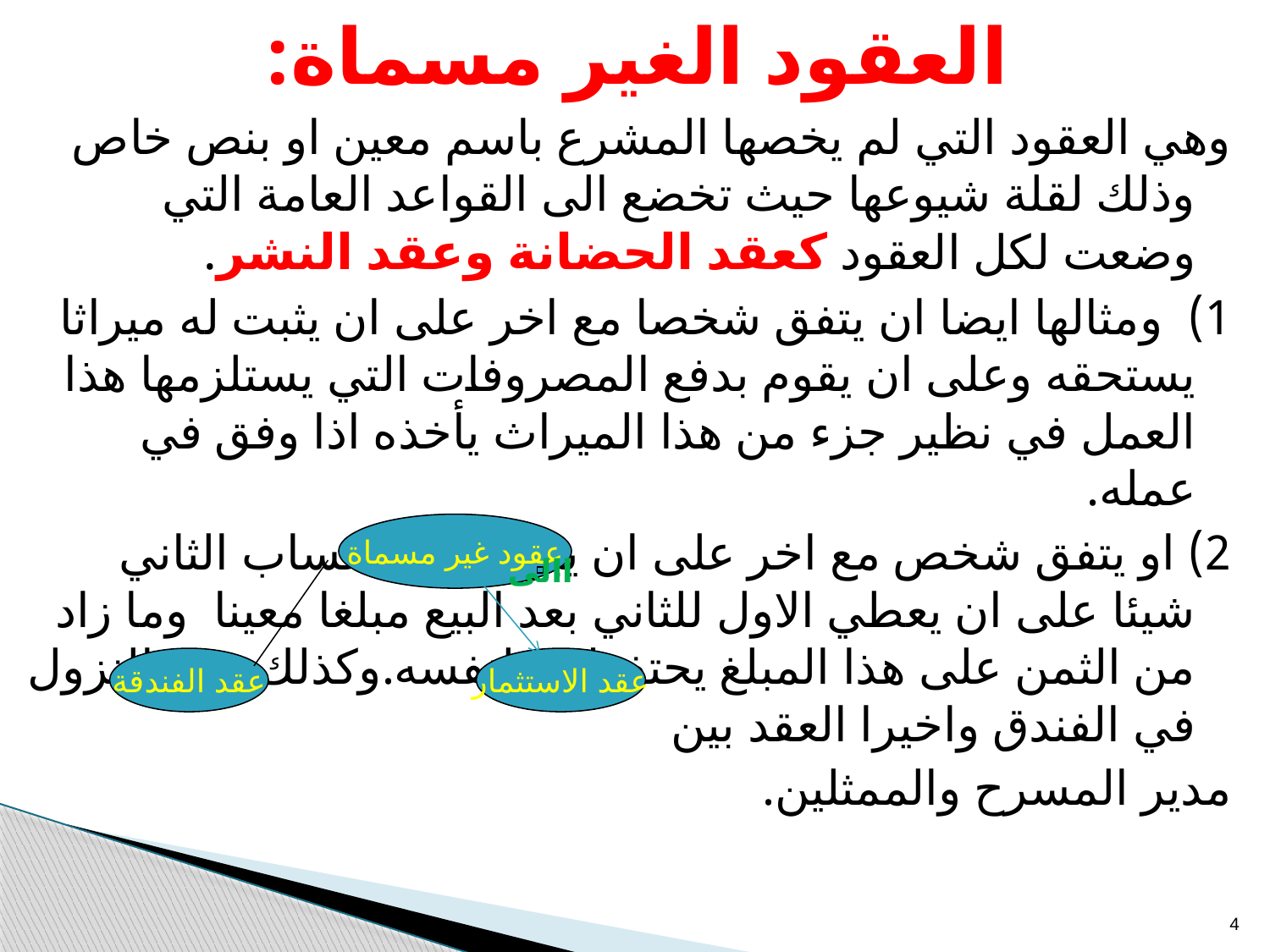

العقود الغير مسماة:
وهي العقود التي لم يخصها المشرع باسم معين او بنص خاص وذلك لقلة شيوعها حيث تخضع الى القواعد العامة التي وضعت لكل العقود كعقد الحضانة وعقد النشر.
1)  ومثالها ايضا ان يتفق شخصا مع اخر على ان يثبت له ميراثا يستحقه وعلى ان يقوم بدفع المصروفات التي يستلزمها هذا العمل في نظير جزء من هذا الميراث يأخذه اذا وفق في عمله.
2) او يتفق شخص مع اخر على ان يبيع الاول لحساب الثاني شيئا على ان يعطي الاول للثاني بعد البيع مبلغا معينا  وما زاد من الثمن على هذا المبلغ يحتفظ به لنفسه.وكذلك عقد النزول في الفندق واخيرا العقد بين
مدير المسرح والممثلين.

عقود غير مسماة

االى
عقد الفندقة
عقد الاستثمار

4